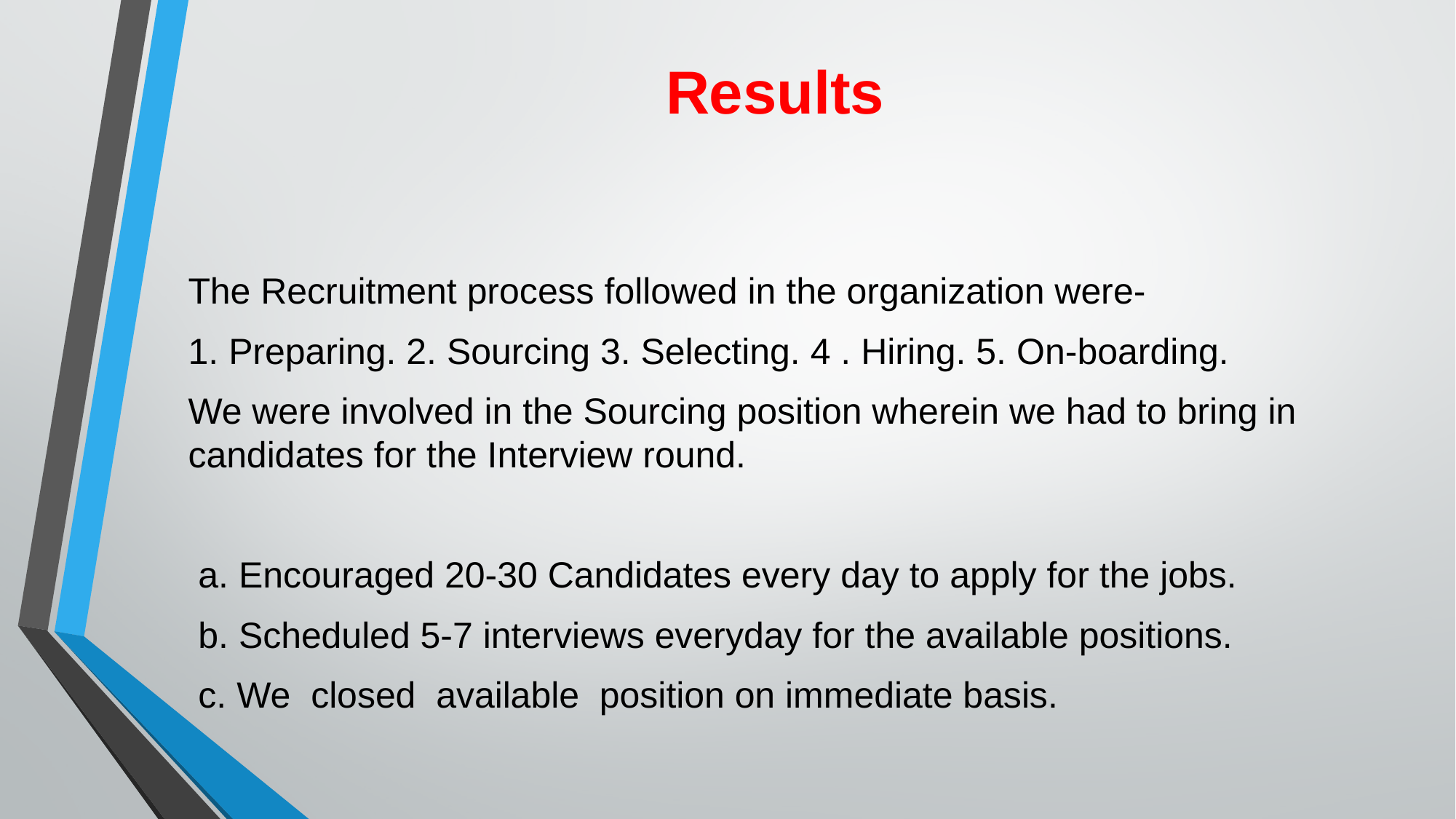

# Results
The Recruitment process followed in the organization were-
1. Preparing. 2. Sourcing 3. Selecting. 4 . Hiring. 5. On-boarding.
We were involved in the Sourcing position wherein we had to bring in candidates for the Interview round.

 a. Encouraged 20-30 Candidates every day to apply for the jobs.
 b. Scheduled 5-7 interviews everyday for the available positions.
 c. We  closed  available  position on immediate basis.